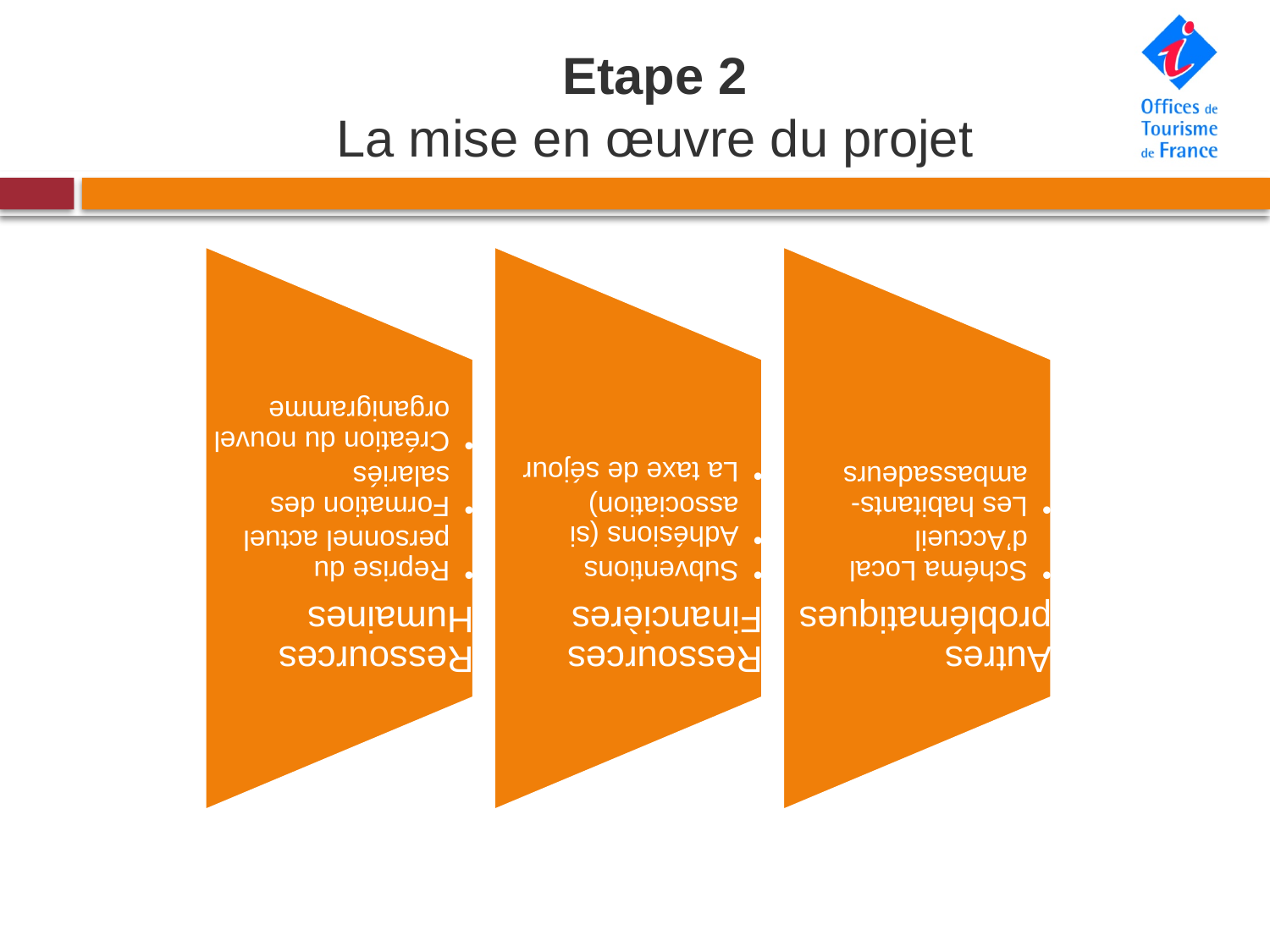

# Etape 2 La mise en œuvre du projet
Ressources Humaines
Reprise du personnel actuel
Formation des salariés
Création du nouvel organigramme
Ressources Financières
Subventions
Adhésions (si association)
La taxe de séjour
Autres problématiques
Schéma Local d’Accueil
Les habitants-ambassadeurs